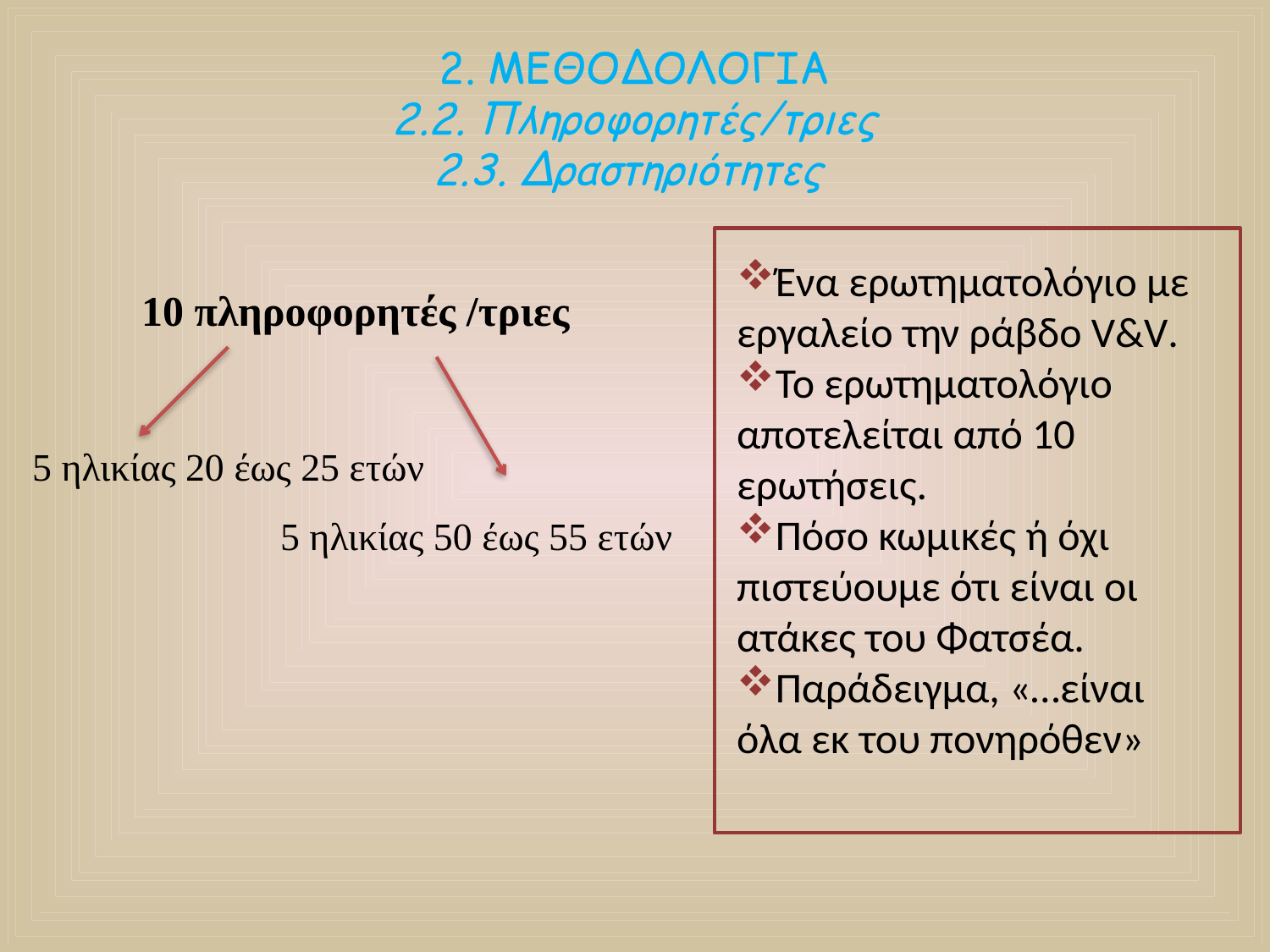

# 2. ΜΕΘΟΔΟΛΟΓΙΑ 2.2. Πληροφορητές/τριες 2.3. Δραστηριότητες

Ένα ερωτηματολόγιο με εργαλείο την ράβδο V&V.
Το ερωτηματολόγιο αποτελείται από 10 ερωτήσεις.
Πόσο κωμικές ή όχι πιστεύουμε ότι είναι οι ατάκες του Φατσέα.
Παράδειγμα, «…είναι όλα εκ του πονηρόθεν»

10 πληροφορητές /τριες
5 ηλικίας 20 έως 25 ετών
5 ηλικίας 50 έως 55 ετών